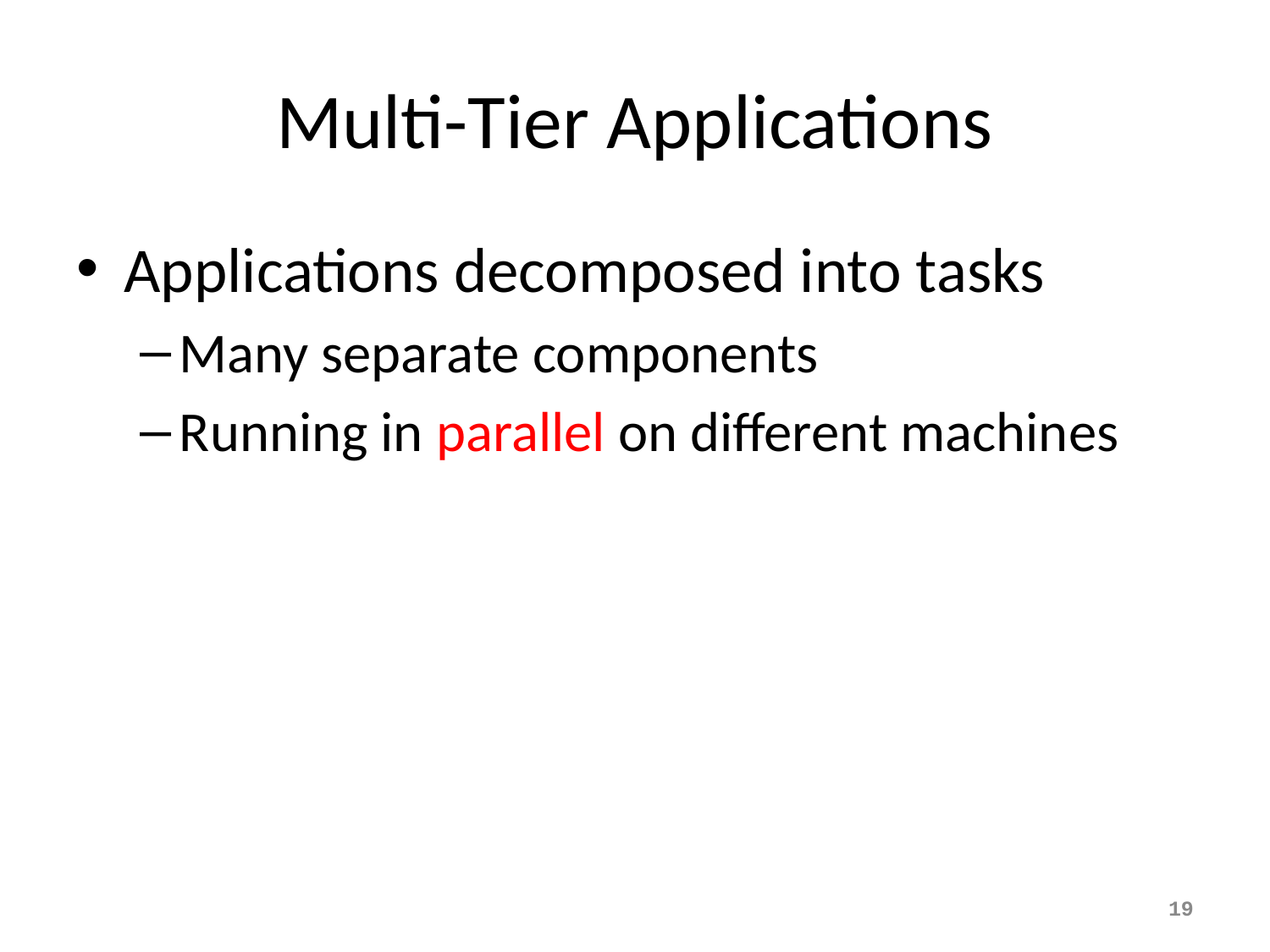

# Multi-Tier Applications
Applications decomposed into tasks
Many separate components
Running in parallel on different machines
19